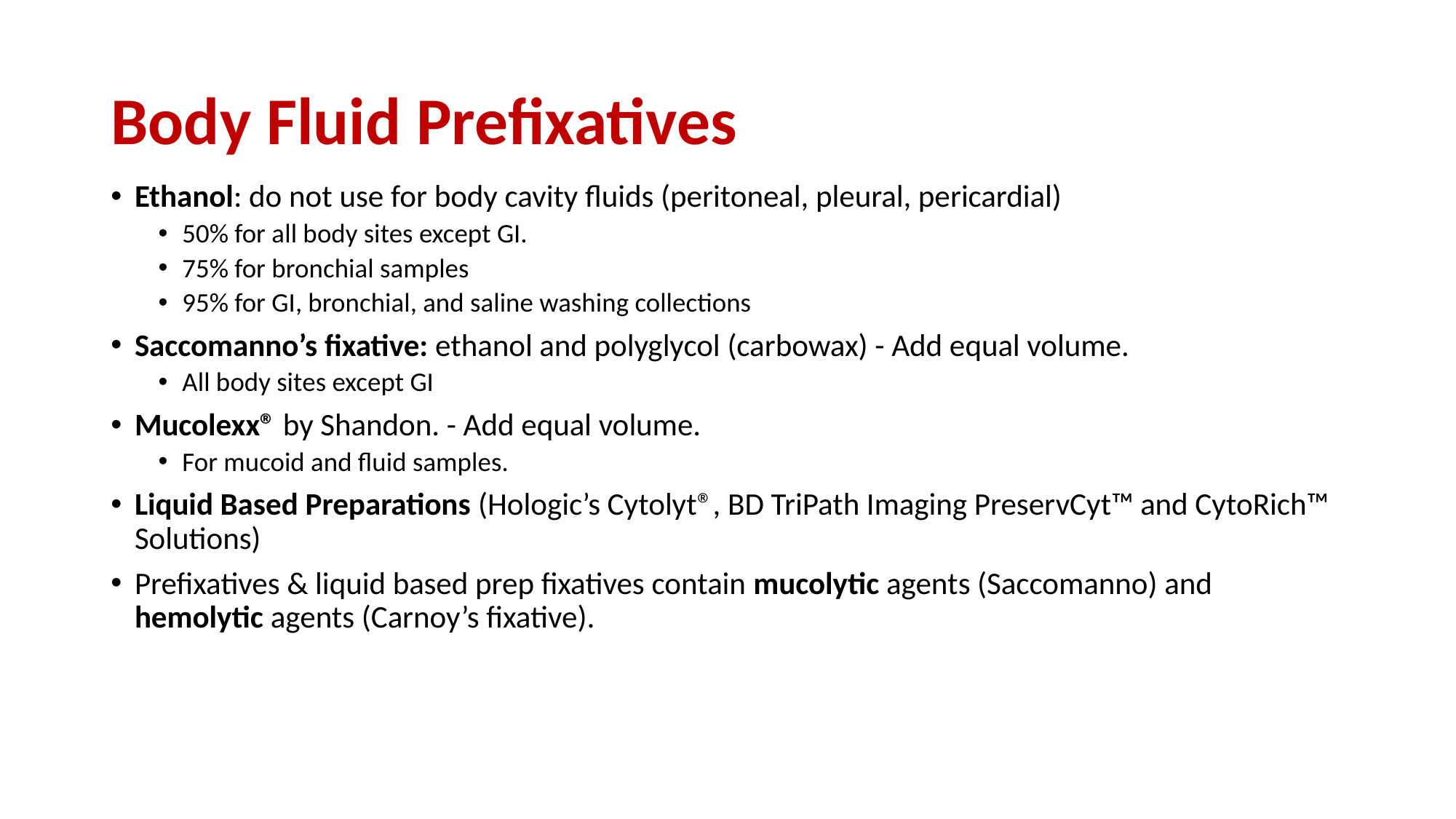

# Body Fluid Prefixatives
Ethanol: do not use for body cavity fluids (peritoneal, pleural, pericardial)
50% for all body sites except GI.
75% for bronchial samples
95% for GI, bronchial, and saline washing collections
Saccomanno’s fixative: ethanol and polyglycol (carbowax) - Add equal volume.
All body sites except GI
Mucolexx® by Shandon. - Add equal volume.
For mucoid and fluid samples.
Liquid Based Preparations (Hologic’s Cytolyt®, BD TriPath Imaging PreservCyt™ and CytoRich™ Solutions)
Prefixatives & liquid based prep fixatives contain mucolytic agents (Saccomanno) and hemolytic agents (Carnoy’s fixative).